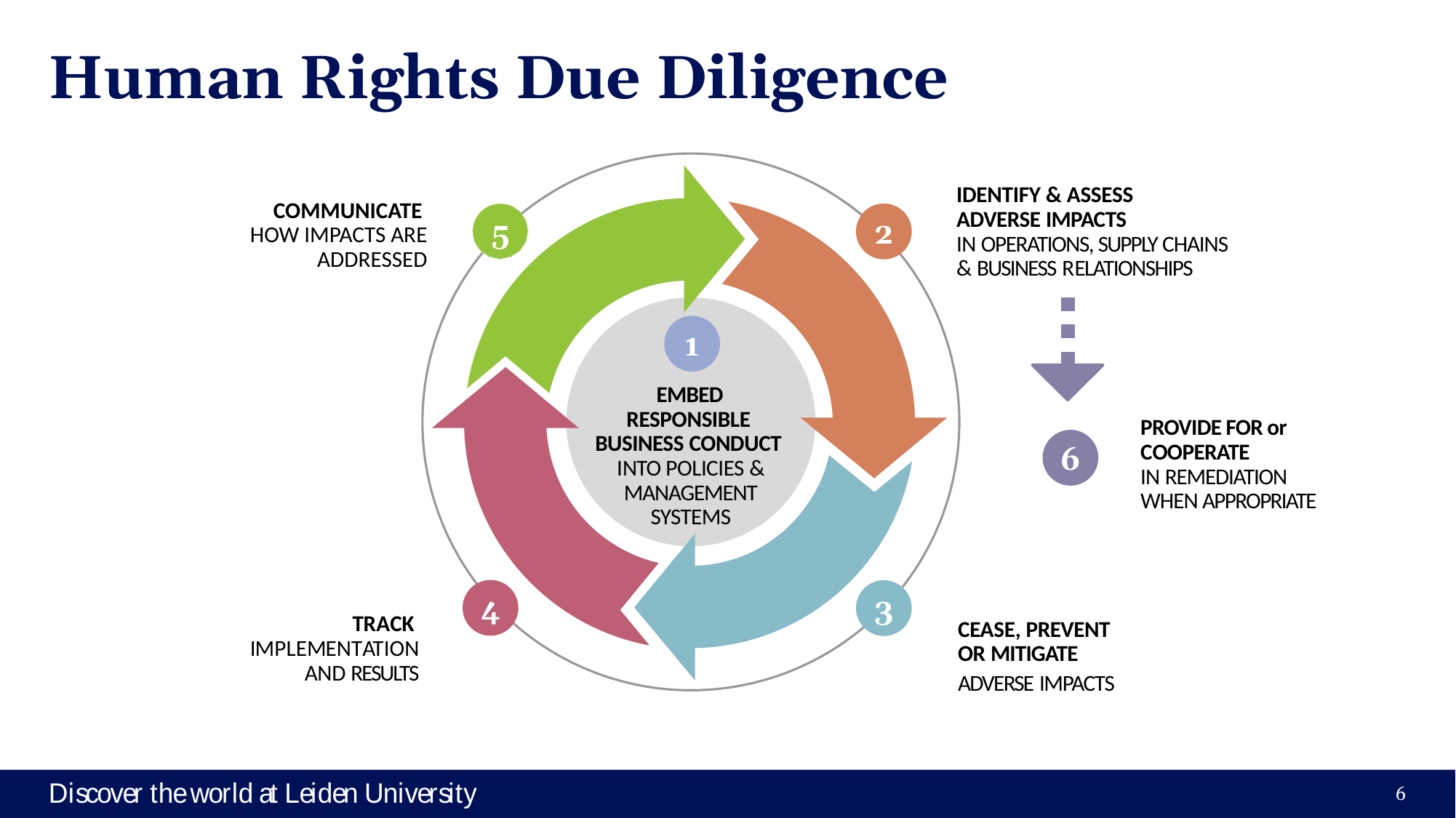

# Human Rights Due Diligence

IDENTIFY & ASSESS
ADVERSE IMPACTS
IN OPERATIONS, SUPPLY CHAINS  & BUSINESS RELATIONSHIPS

2

COMMUNICATE  HOW IMPACTS ARE ADDRESSED

5

6	PROVIDE FOR or COOPERATE
IN REMEDIATION  WHEN APPROPRIATE
6

1

EMBED  RESPONSIBLE  BUSINESS CONDUCT
INTO POLICIES &
MANAGEMENT SYSTEMS

4
4
TRACK  IMPLEMENTATION AND RESULTS

3
3
CEASE, PREVENT OR MITIGATE
ADVERSE IMPACTS
6